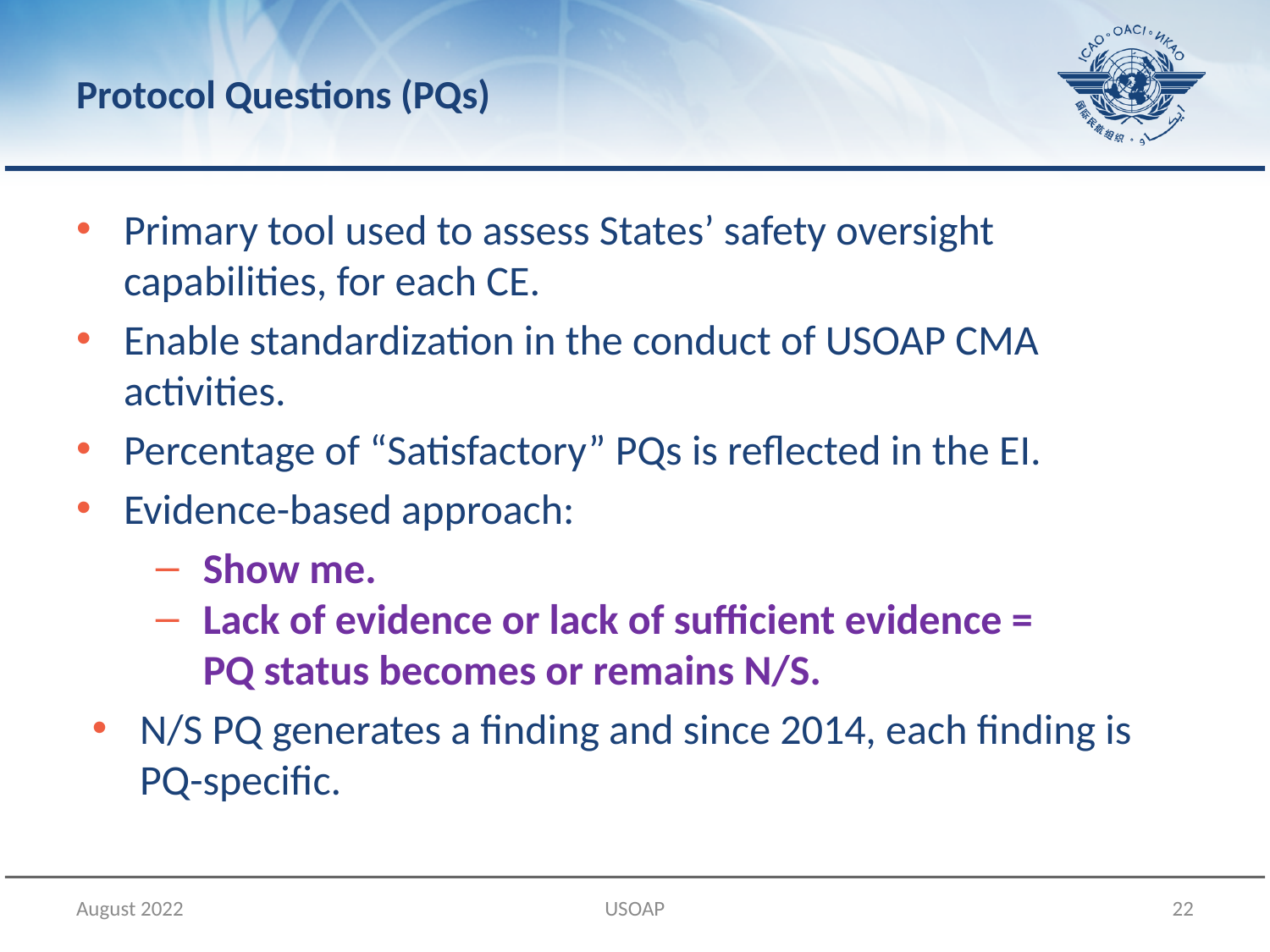

# Protocol Questions (PQs)
Primary tool used to assess States’ safety oversight capabilities, for each CE.
Enable standardization in the conduct of USOAP CMA activities.
Percentage of “Satisfactory” PQs is reflected in the EI.
Evidence-based approach:
Show me.
Lack of evidence or lack of sufficient evidence =
PQ status becomes or remains N/S.
N/S PQ generates a finding and since 2014, each finding is PQ-specific.
August 2022
USOAP
22